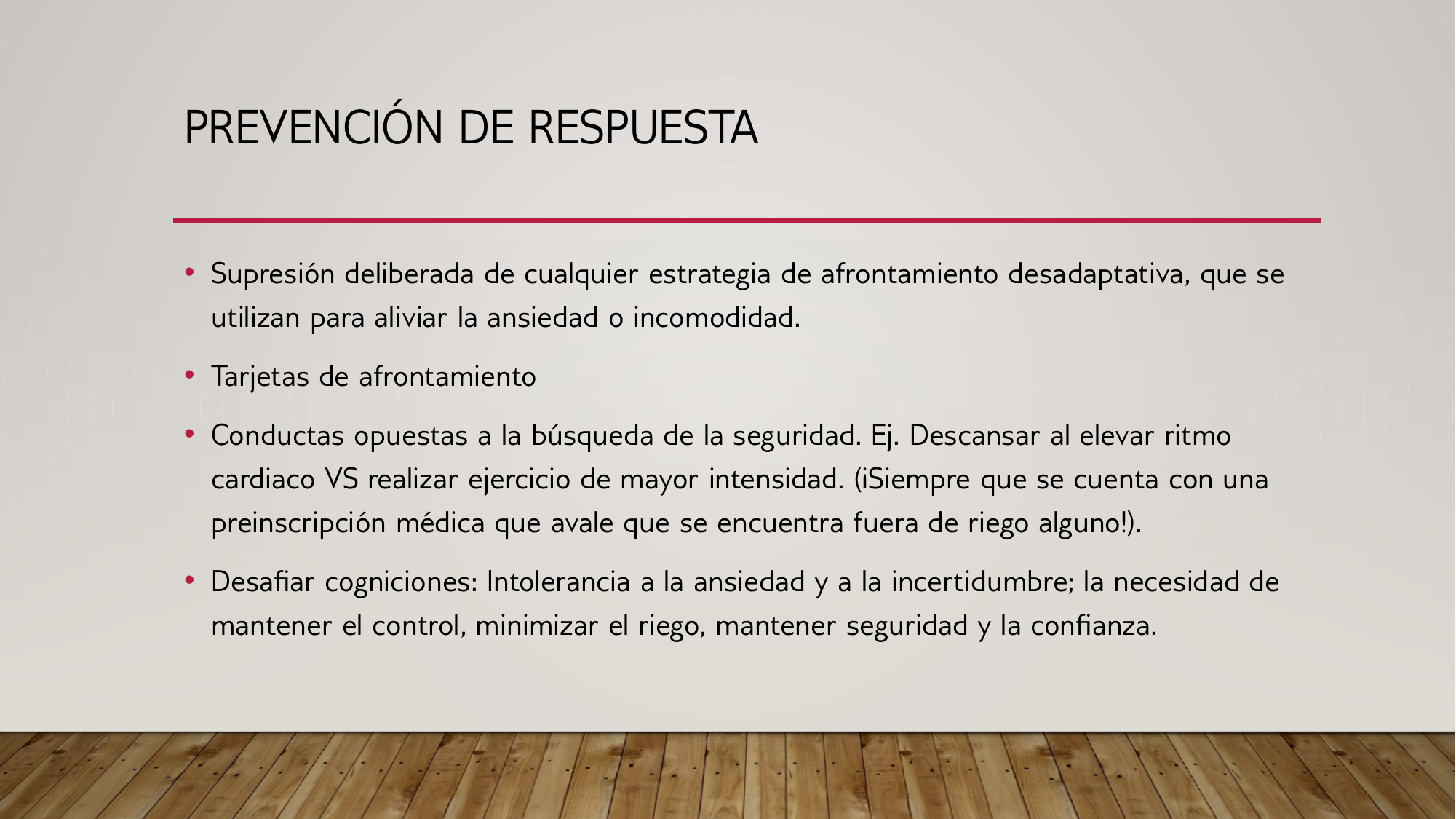

# Prevención de respuesta
Supresión deliberada de cualquier estrategia de afrontamiento desadaptativa, que se utilizan para aliviar la ansiedad o incomodidad.
Tarjetas de afrontamiento
Conductas opuestas a la búsqueda de la seguridad. Ej. Descansar al elevar ritmo cardiaco VS realizar ejercicio de mayor intensidad. (¡Siempre que se cuenta con una preinscripción médica que avale que se encuentra fuera de riego alguno!).
Desafiar cogniciones: Intolerancia a la ansiedad y a la incertidumbre; la necesidad de mantener el control, minimizar el riego, mantener seguridad y la confianza.